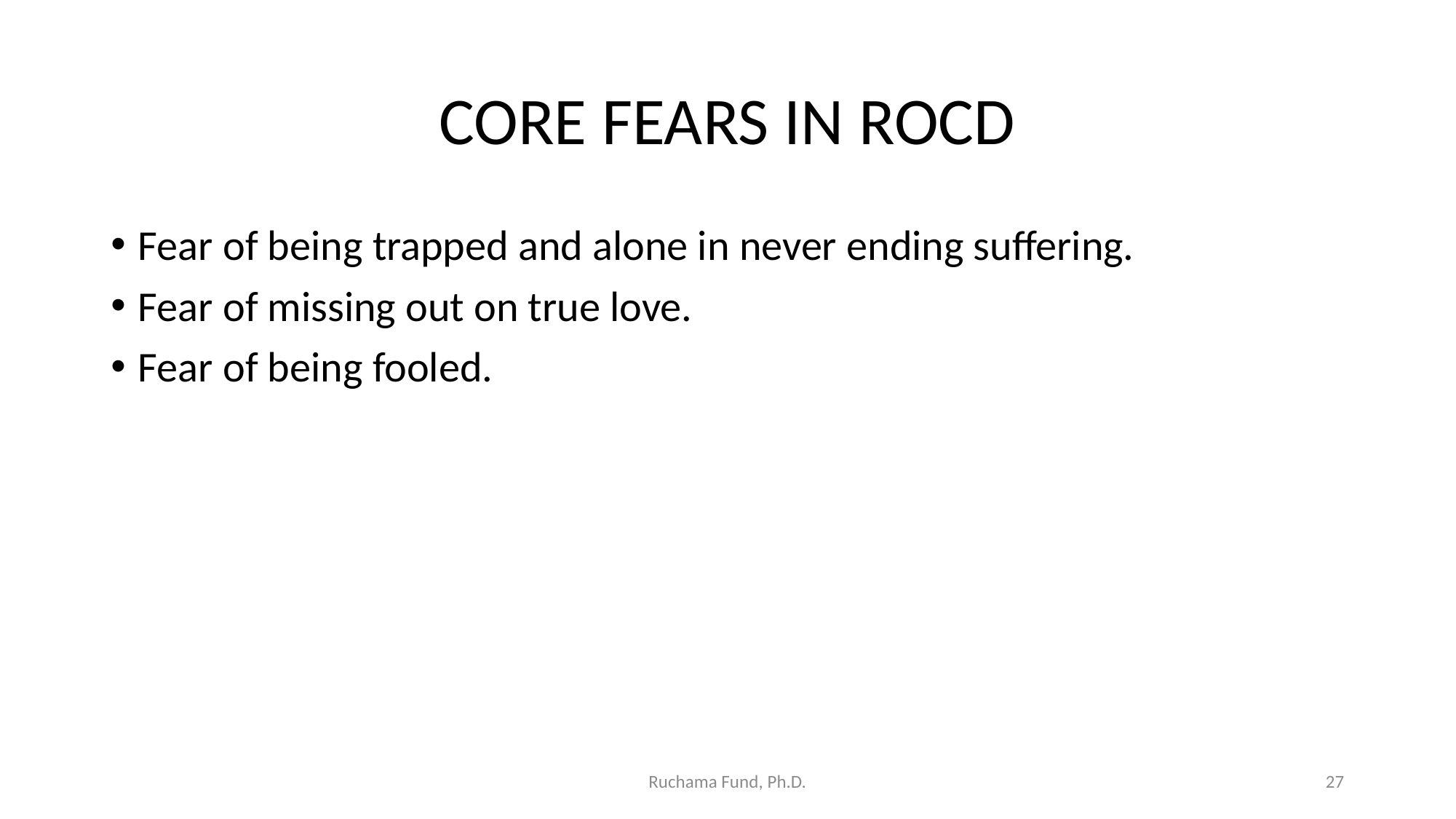

# CORE FEARS IN ROCD
Fear of being trapped and alone in never ending suffering.
Fear of missing out on true love.
Fear of being fooled.
Ruchama Fund, Ph.D.
27